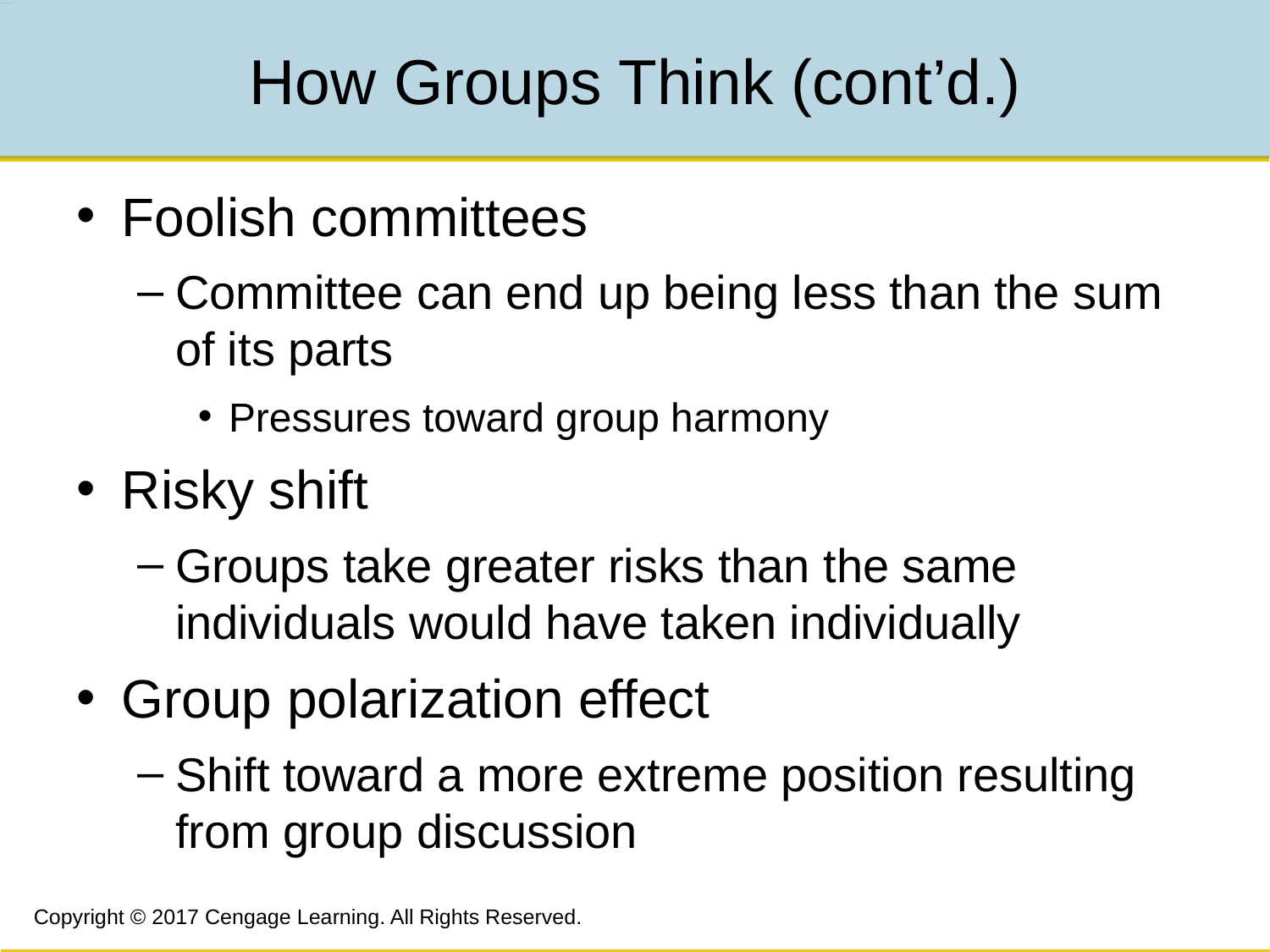

# How Groups Think (cont’d.)
Foolish committees
Committee can end up being less than the sum of its parts
Pressures toward group harmony
Risky shift
Groups take greater risks than the same individuals would have taken individually
Group polarization effect
Shift toward a more extreme position resulting from group discussion
Copyright © 2017 Cengage Learning. All Rights Reserved.